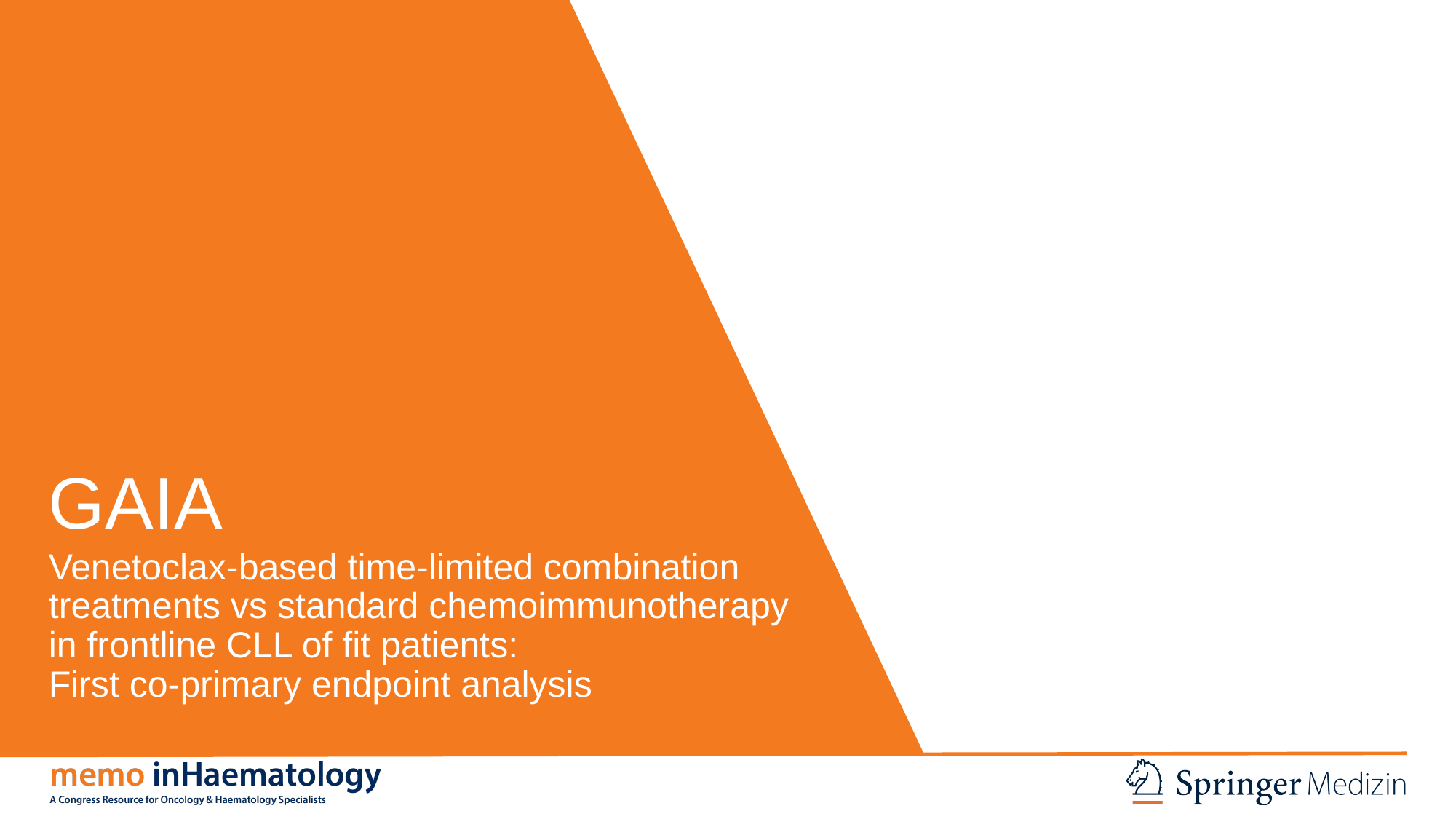

# GAIA
Venetoclax-based time-limited combination treatments vs standard chemoimmunotherapy in frontline CLL of fit patients:
First co-primary endpoint analysis